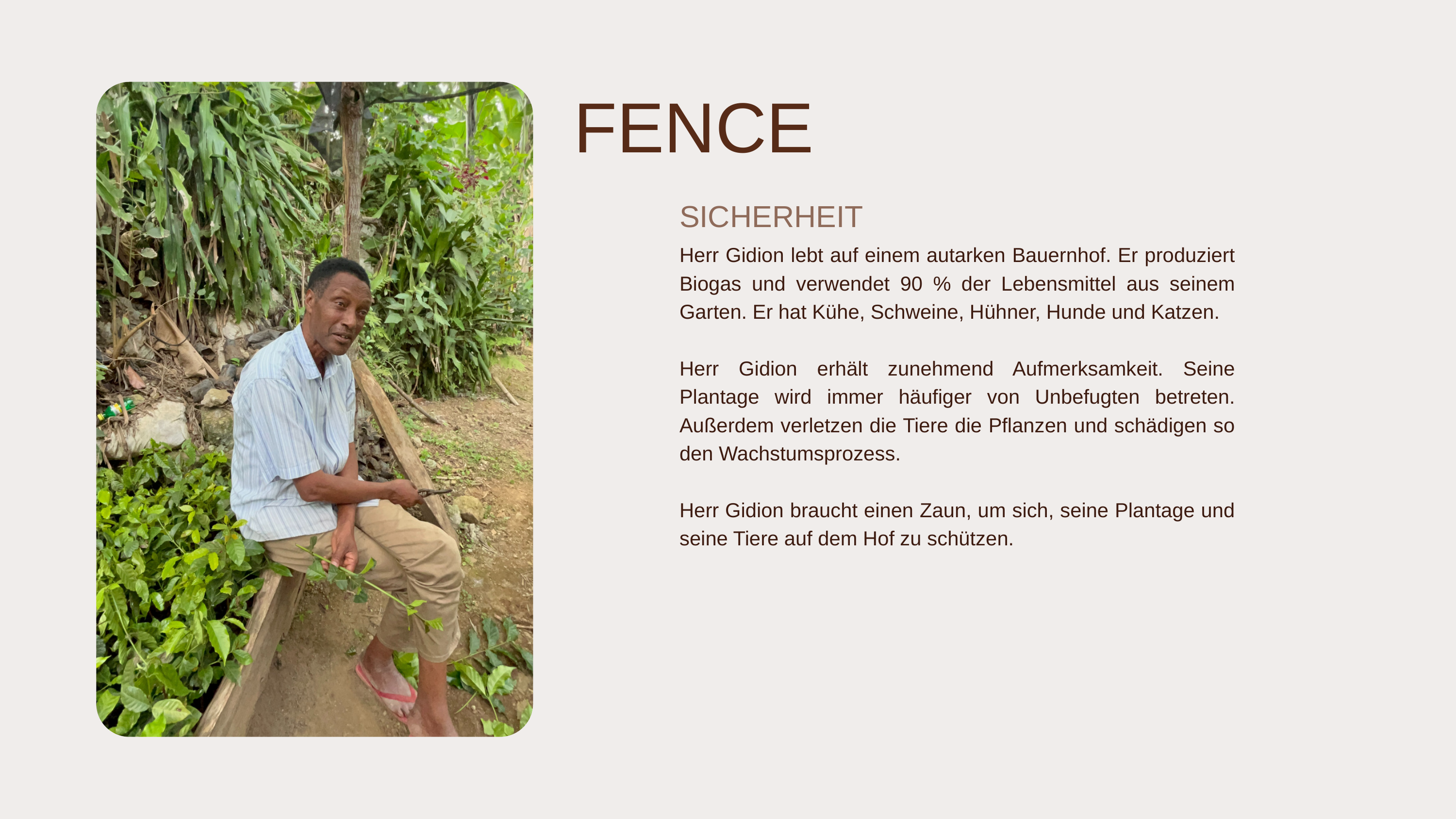

FENCE
SICHERHEIT
Herr Gidion lebt auf einem autarken Bauernhof. Er produziert Biogas und verwendet 90 % der Lebensmittel aus seinem Garten. Er hat Kühe, Schweine, Hühner, Hunde und Katzen.

Herr Gidion erhält zunehmend Aufmerksamkeit. Seine Plantage wird immer häufiger von Unbefugten betreten. Außerdem verletzen die Tiere die Pflanzen und schädigen so den Wachstumsprozess.

Herr Gidion braucht einen Zaun, um sich, seine Plantage und seine Tiere auf dem Hof zu schützen.